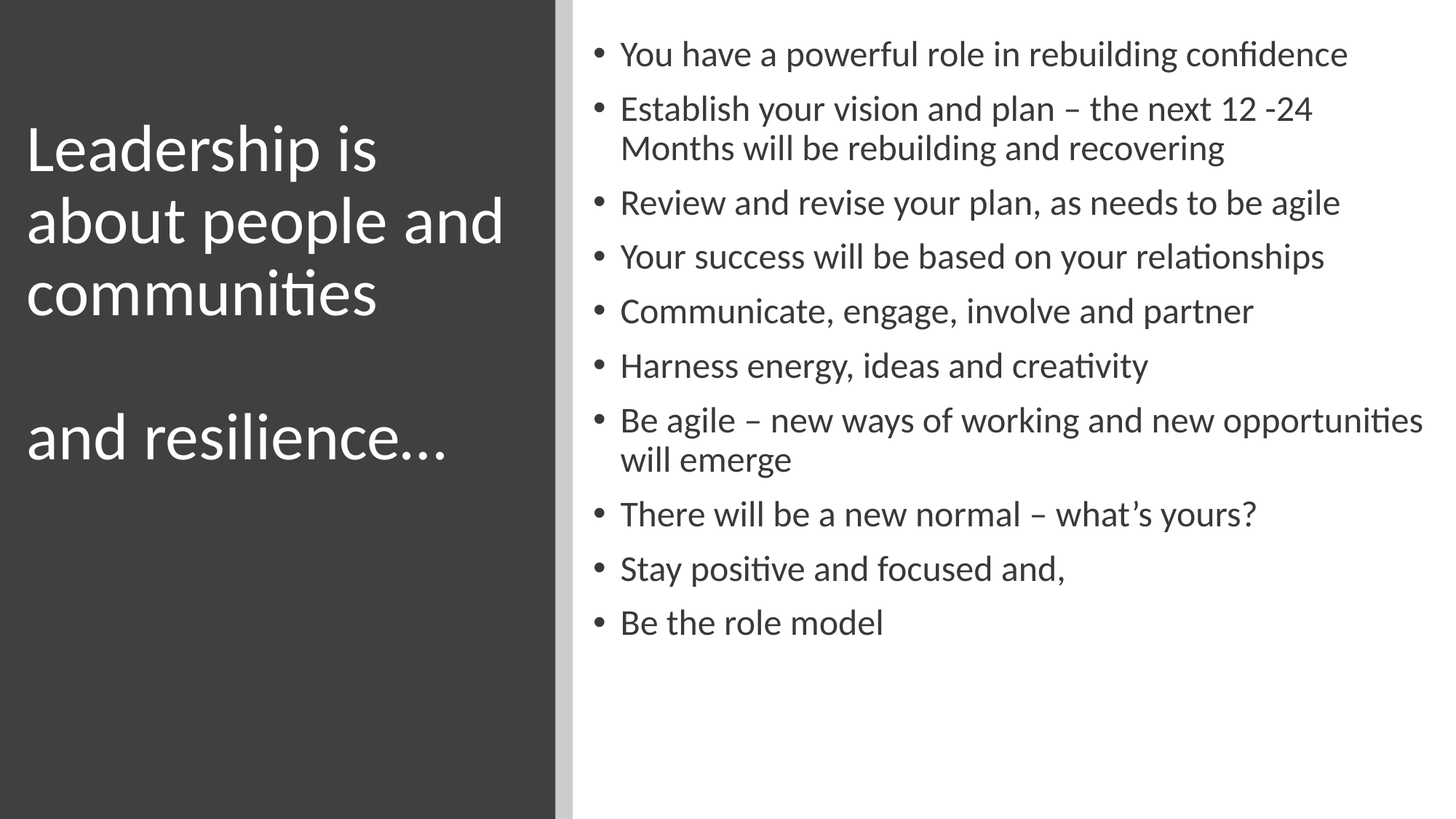

# Leadership is about people and communities and resilience…
You have a powerful role in rebuilding confidence
Establish your vision and plan – the next 12 -24 Months will be rebuilding and recovering
Review and revise your plan, as needs to be agile
Your success will be based on your relationships
Communicate, engage, involve and partner
Harness energy, ideas and creativity
Be agile – new ways of working and new opportunities will emerge
There will be a new normal – what’s yours?
Stay positive and focused and,
Be the role model